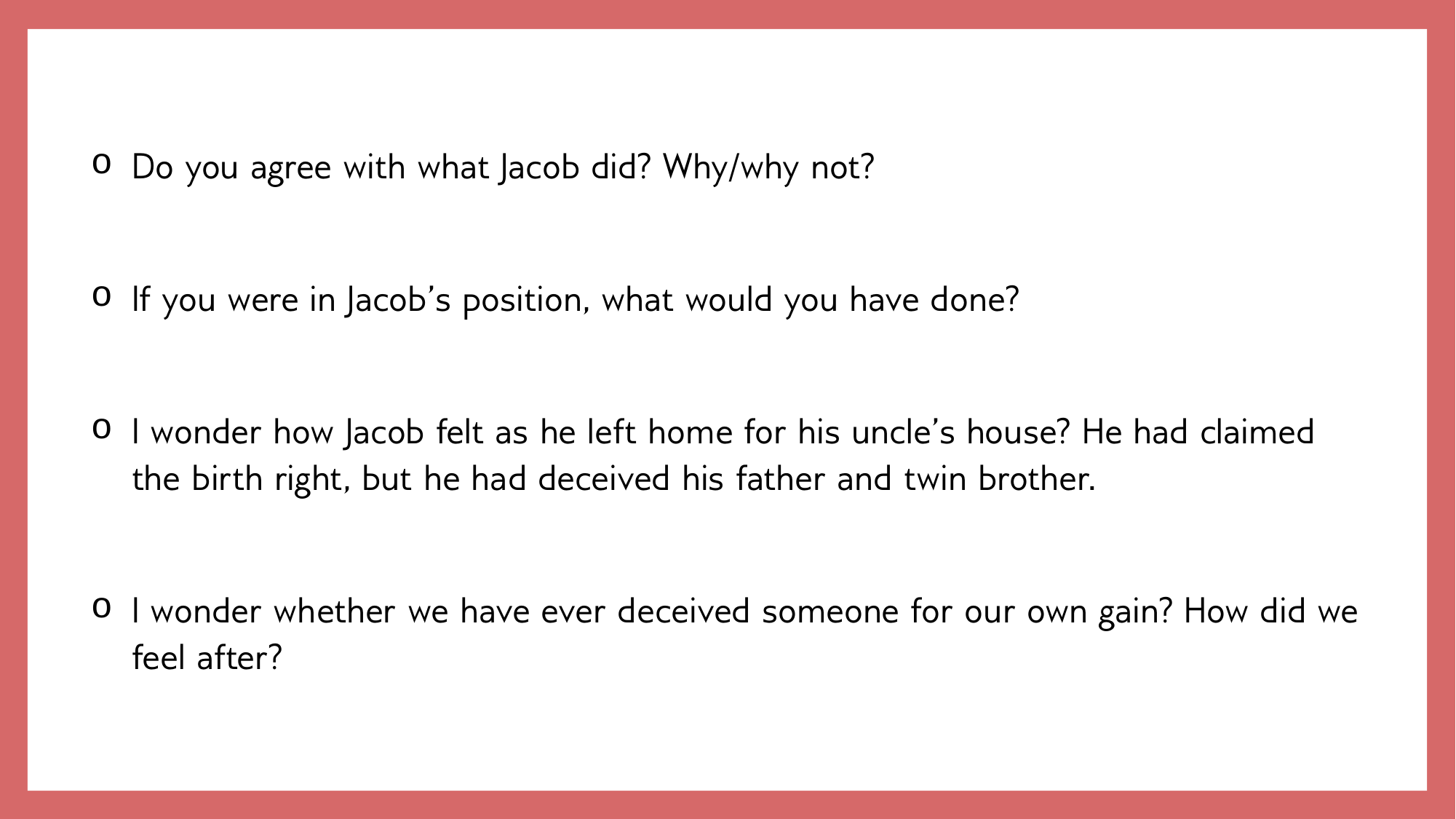

Do you agree with what Jacob did? Why/why not?

If you were in Jacob’s position, what would you have done?

I wonder how Jacob felt as he left home for his uncle’s house? He had claimed the birth right, but he had deceived his father and twin brother.

I wonder whether we have ever deceived someone for our own gain? How did we feel after?